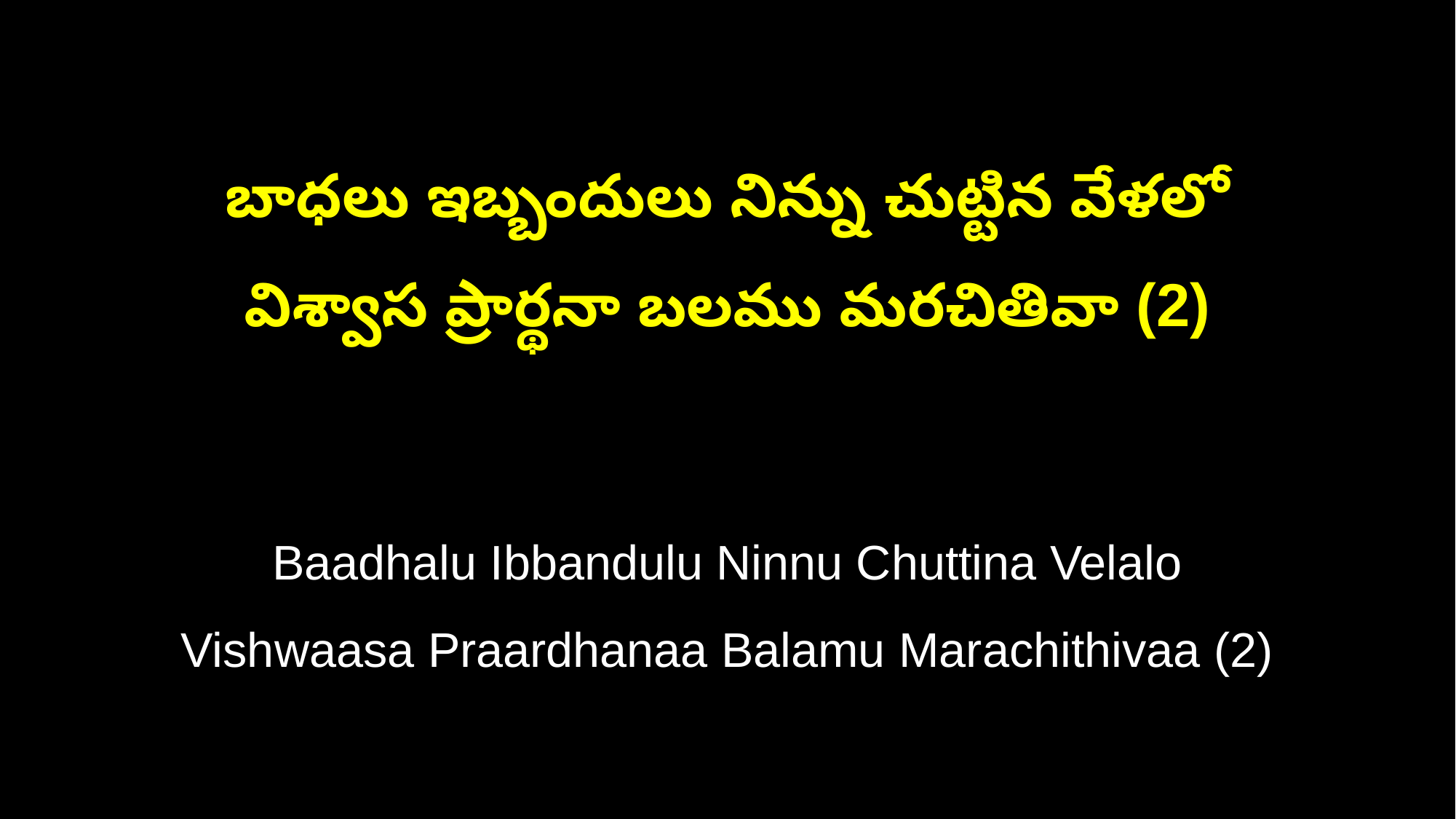

బాధలు ఇబ్బందులు నిన్ను చుట్టిన వేళలో
విశ్వాస ప్రార్థనా బలము మరచితివా (2)
Baadhalu Ibbandulu Ninnu Chuttina Velalo
Vishwaasa Praardhanaa Balamu Marachithivaa (2)